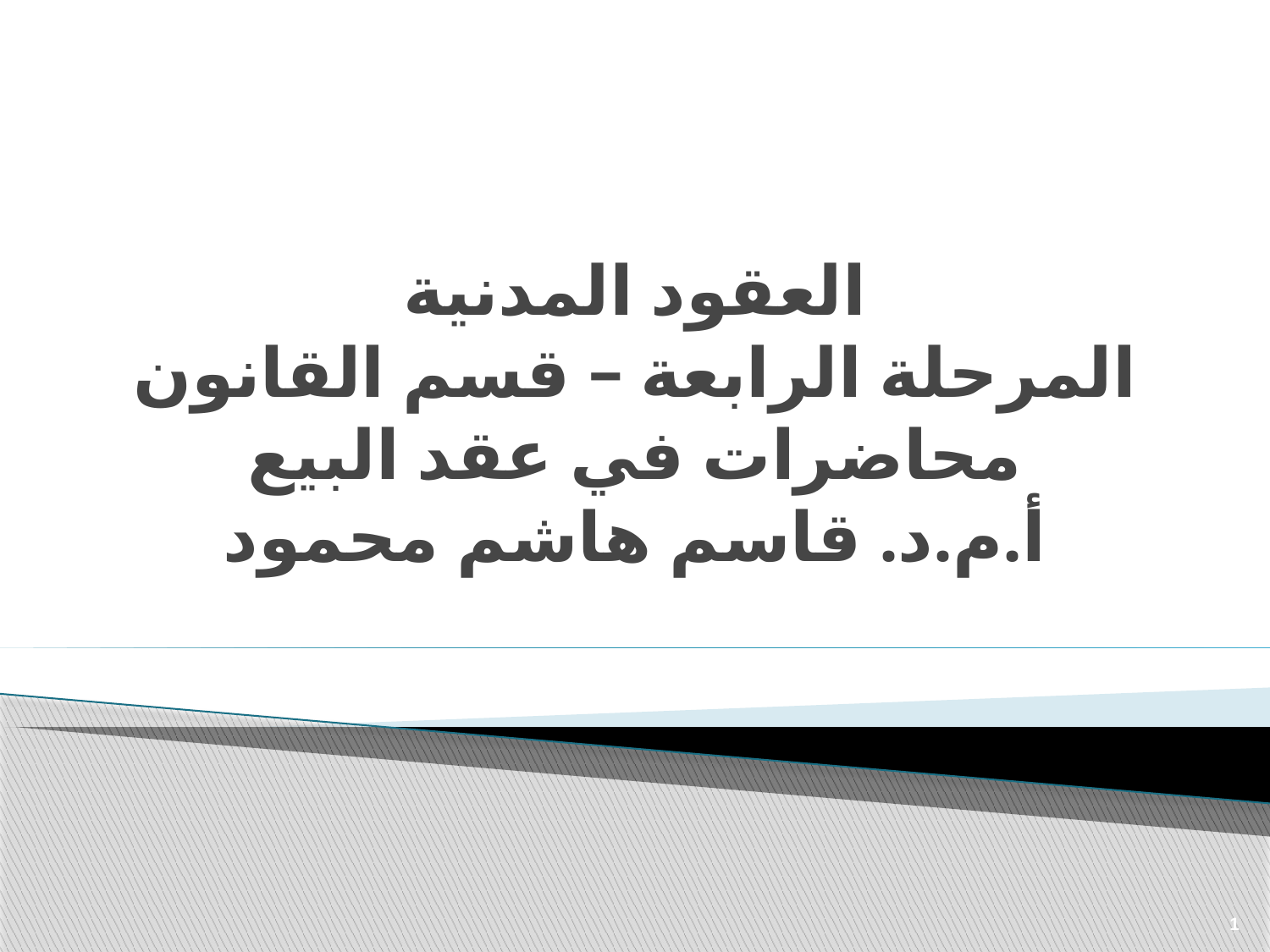

# العقود المدنية المرحلة الرابعة – قسم القانون محاضرات في عقد البيع أ.م.د. قاسم هاشم محمود

1